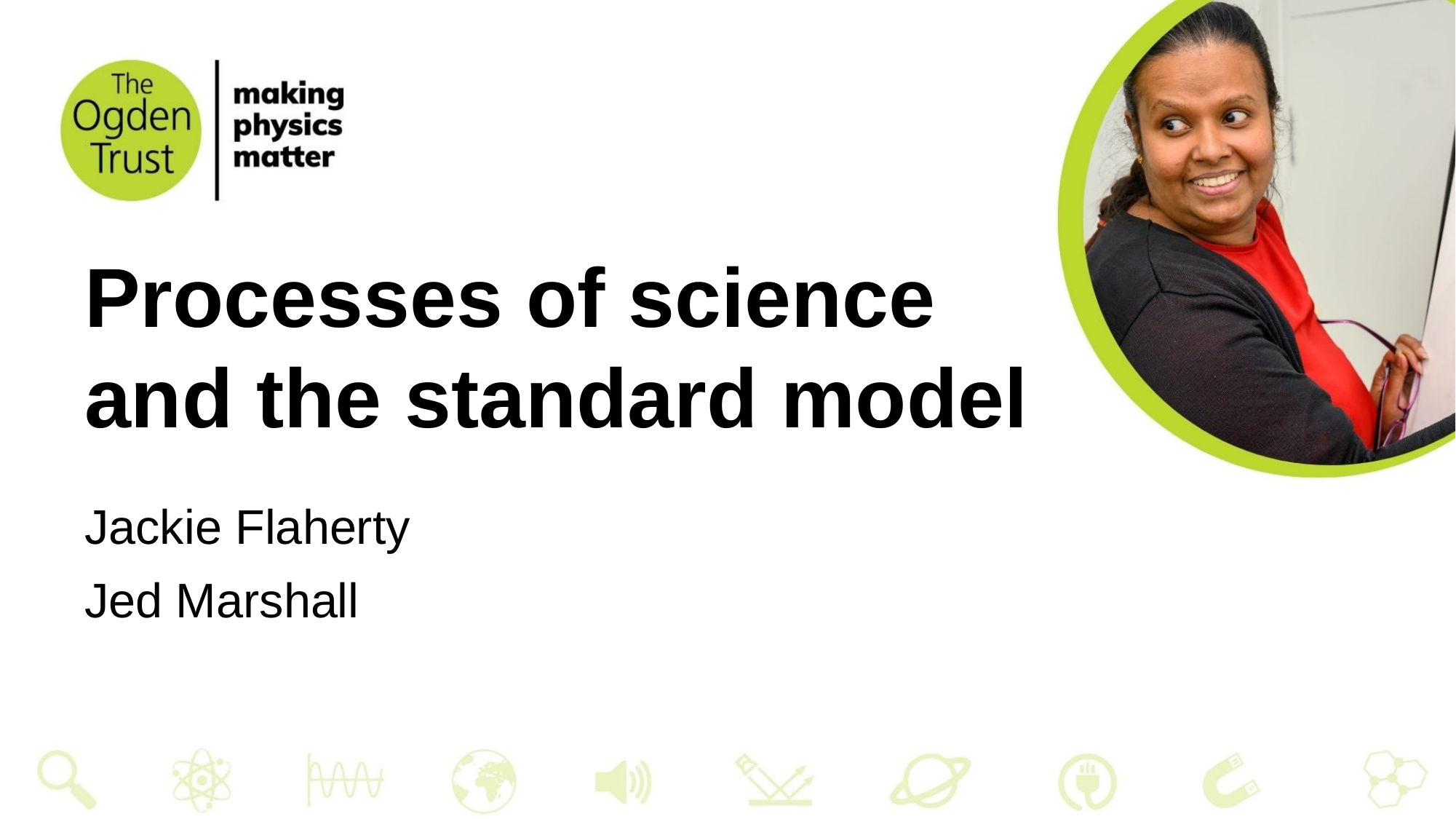

# Processes of science and the standard model
Jackie Flaherty
Jed Marshall